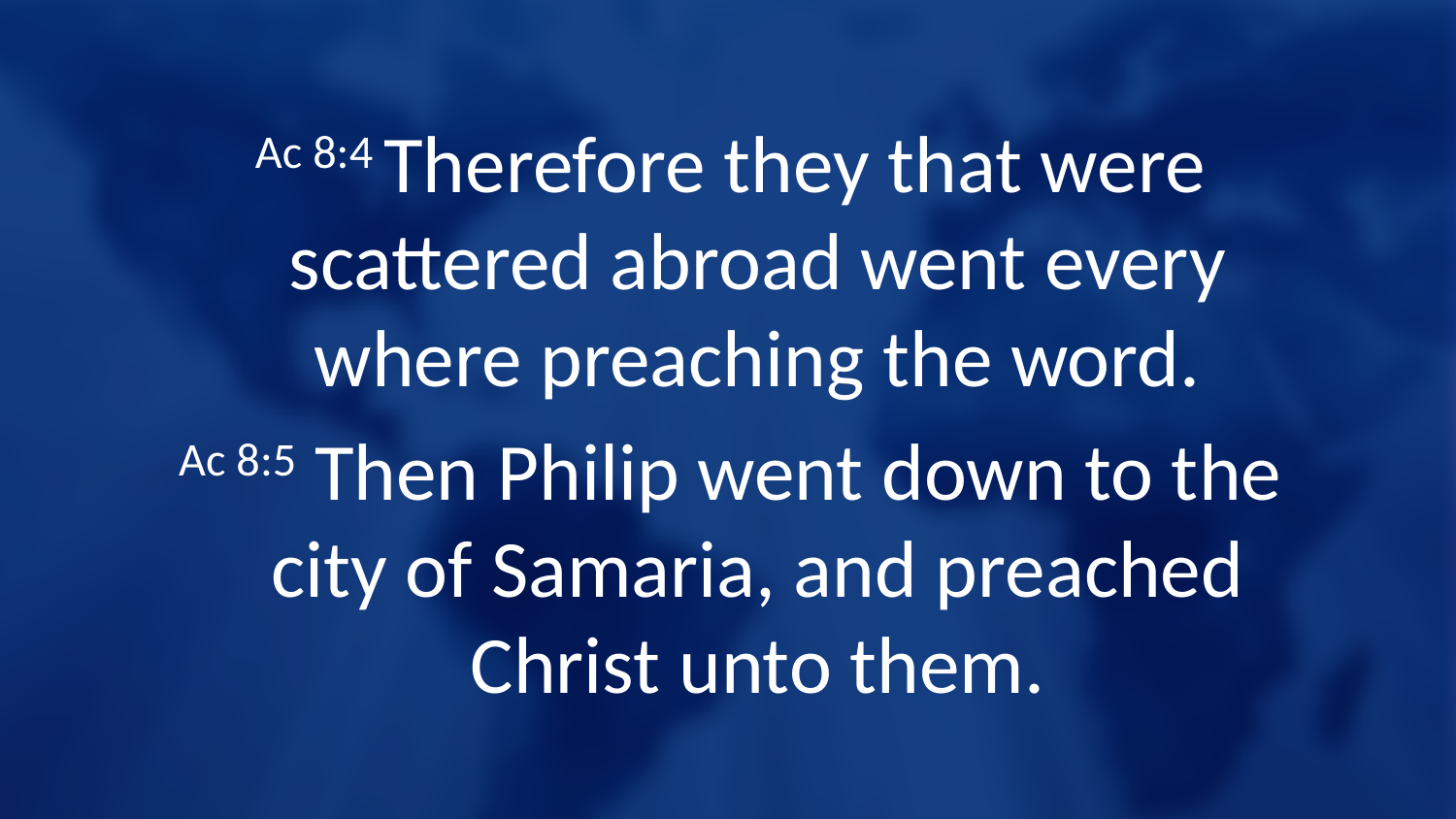

Ac 8:4 Therefore they that were scattered abroad went every where preaching the word.
Ac 8:5 Then Philip went down to the city of Samaria, and preached Christ unto them.